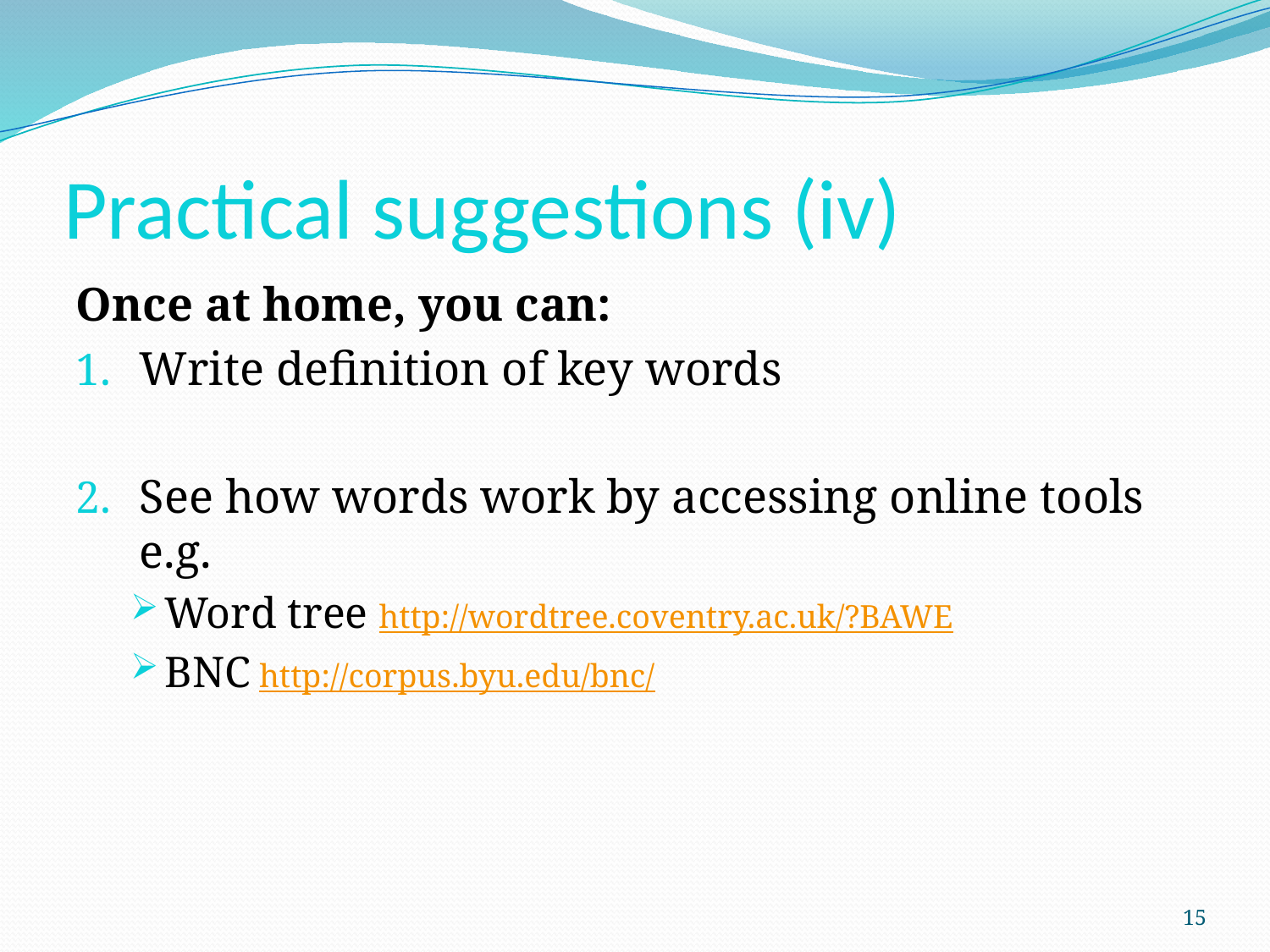

# Practical suggestions (iv)
Once at home, you can:
Write definition of key words

See how words work by accessing online tools e.g.
Word tree http://wordtree.coventry.ac.uk/?BAWE
BNC http://corpus.byu.edu/bnc/

15